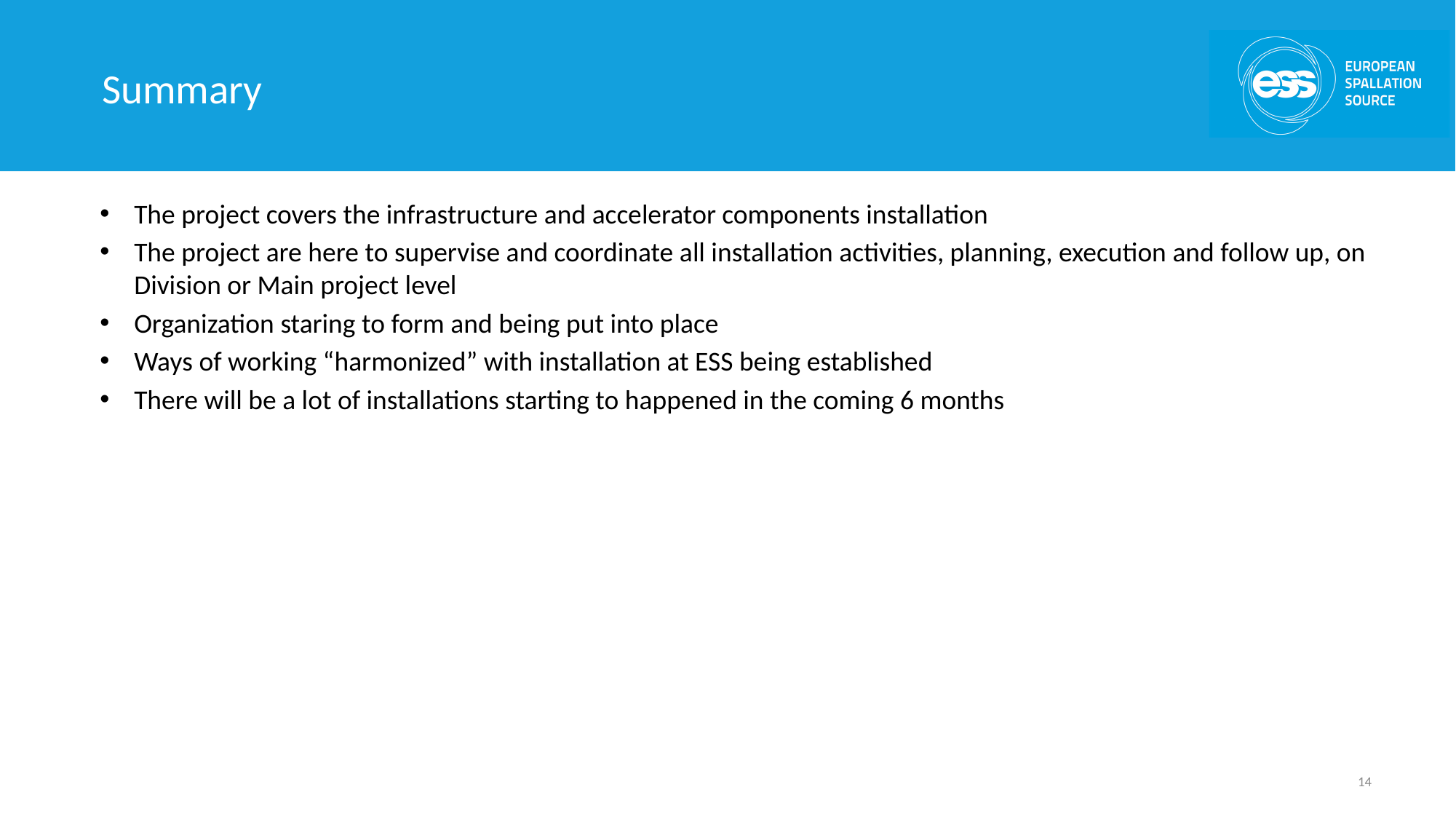

# Summary
The project covers the infrastructure and accelerator components installation
The project are here to supervise and coordinate all installation activities, planning, execution and follow up, on Division or Main project level
Organization staring to form and being put into place
Ways of working “harmonized” with installation at ESS being established
There will be a lot of installations starting to happened in the coming 6 months
14